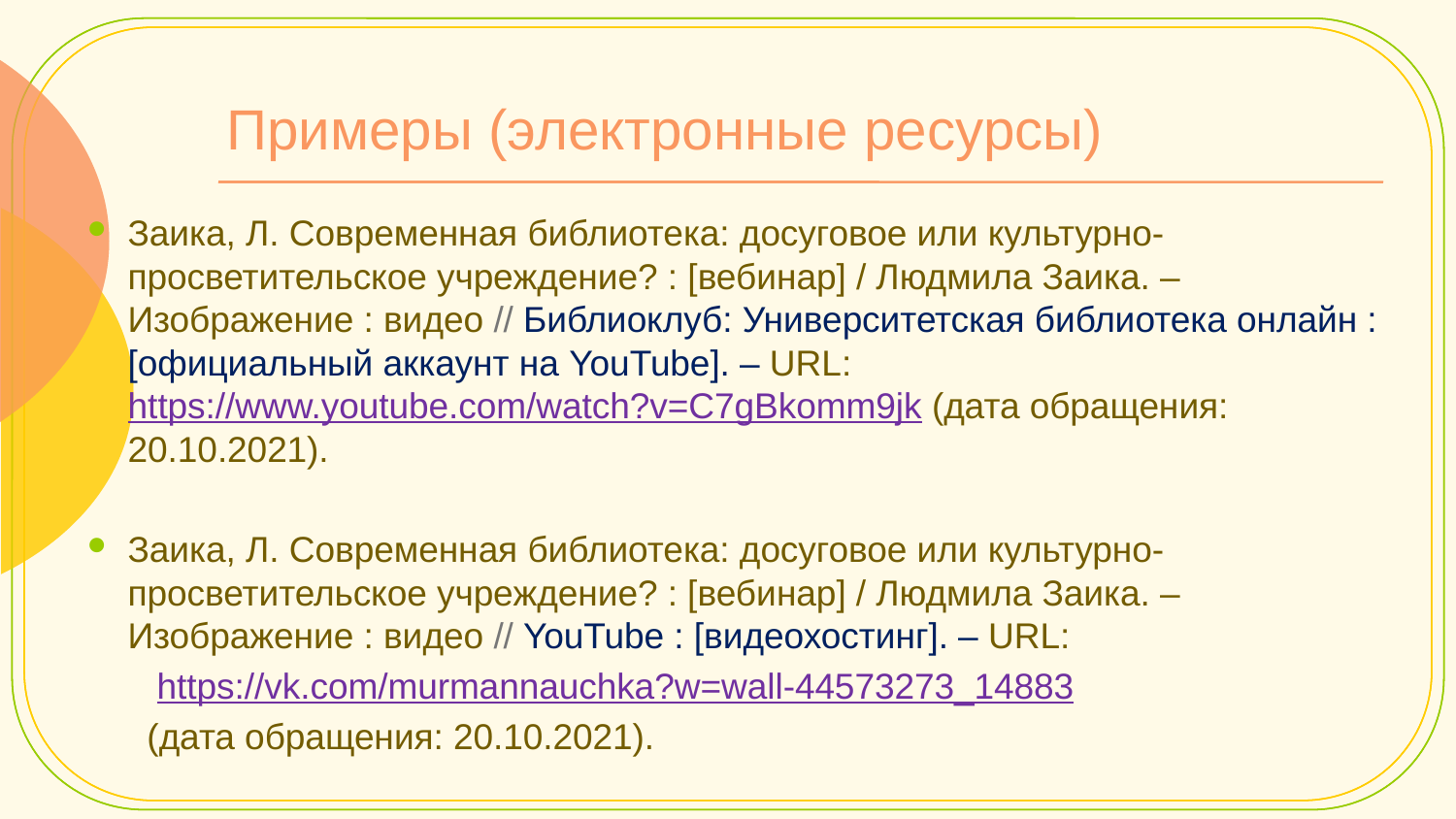

# Примеры (электронные ресурсы)
Заика, Л. Современная библиотека: досуговое или культурно-просветительское учреждение? : [вебинар] / Людмила Заика. – Изображение : видео // Библиоклуб: Университетская библиотека онлайн : [официальный аккаунт на YouTube]. – URL: https://www.youtube.com/watch?v=C7gBkomm9jk (дата обращения: 20.10.2021).

Заика, Л. Современная библиотека: досуговое или культурно-просветительское учреждение? : [вебинар] / Людмила Заика. – Изображение : видео // YouTube : [видеохостинг]. – URL:
       https://vk.com/murmannauchka?w=wall-44573273_14883
      (дата обращения: 20.10.2021).